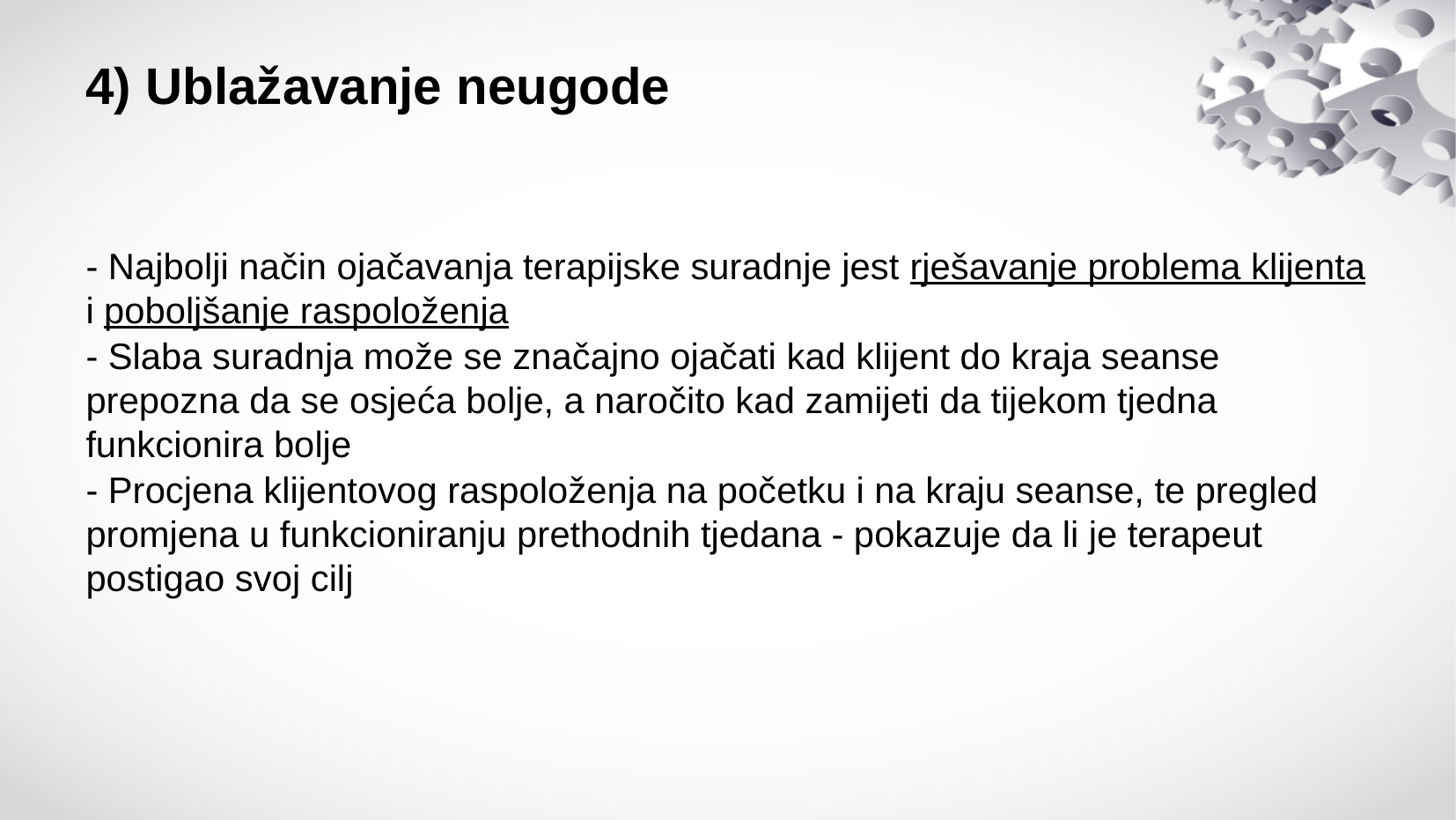

# 4) Ublažavanje neugode
- Najbolji način ojačavanja terapijske suradnje jest rješavanje problema klijenta i poboljšanje raspoloženja
- Slaba suradnja može se značajno ojačati kad klijent do kraja seanse prepozna da se osjeća bolje, a naročito kad zamijeti da tijekom tjedna funkcionira bolje
- Procjena klijentovog raspoloženja na početku i na kraju seanse, te pregled promjena u funkcioniranju prethodnih tjedana - pokazuje da li je terapeut postigao svoj cilj